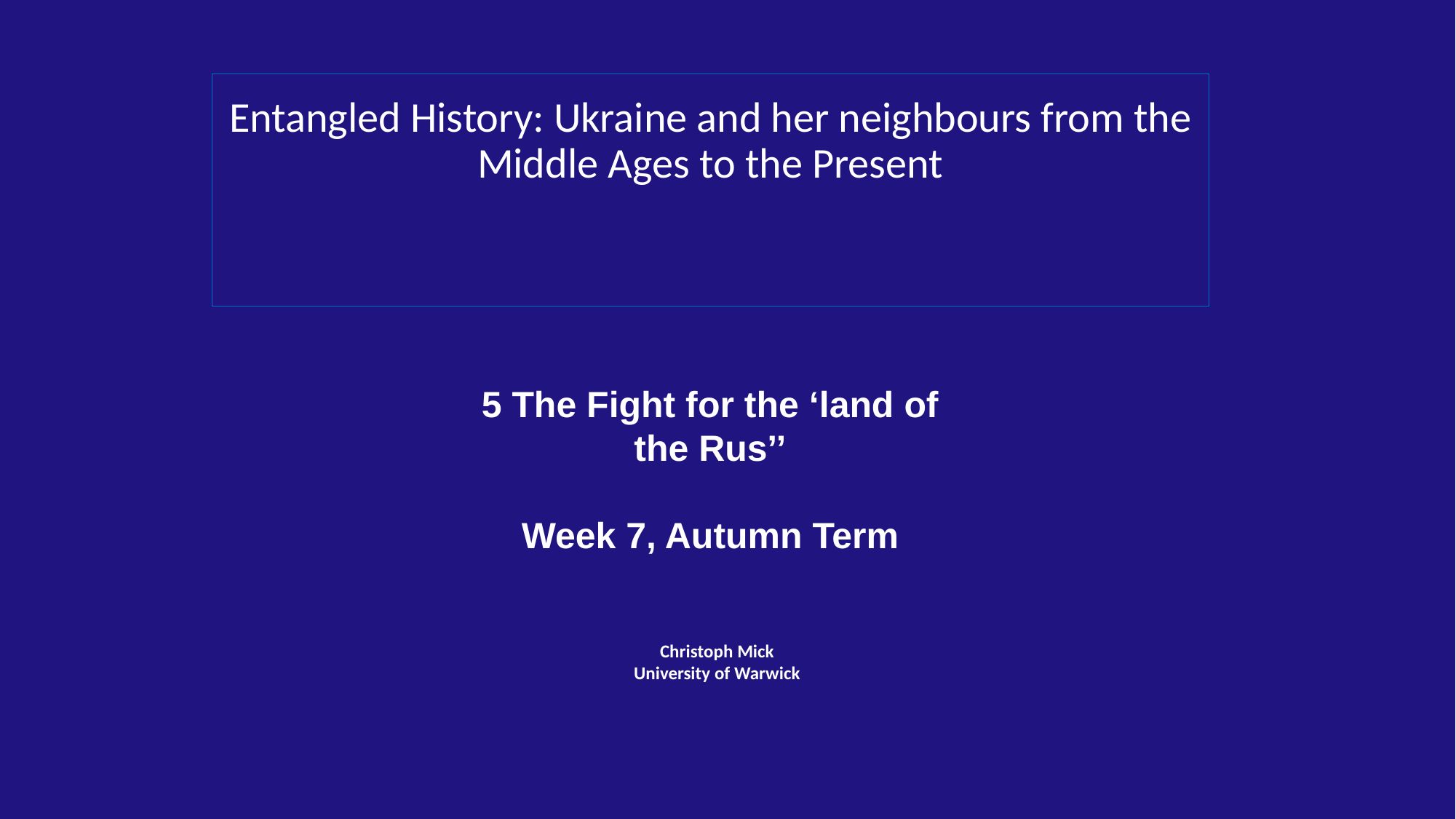

# Entangled History: Ukraine and her neighbours from the Middle Ages to the Present

5 The Fight for the ‘land of the Rus’’

Week 7, Autumn Term
Christoph Mick
University of Warwick